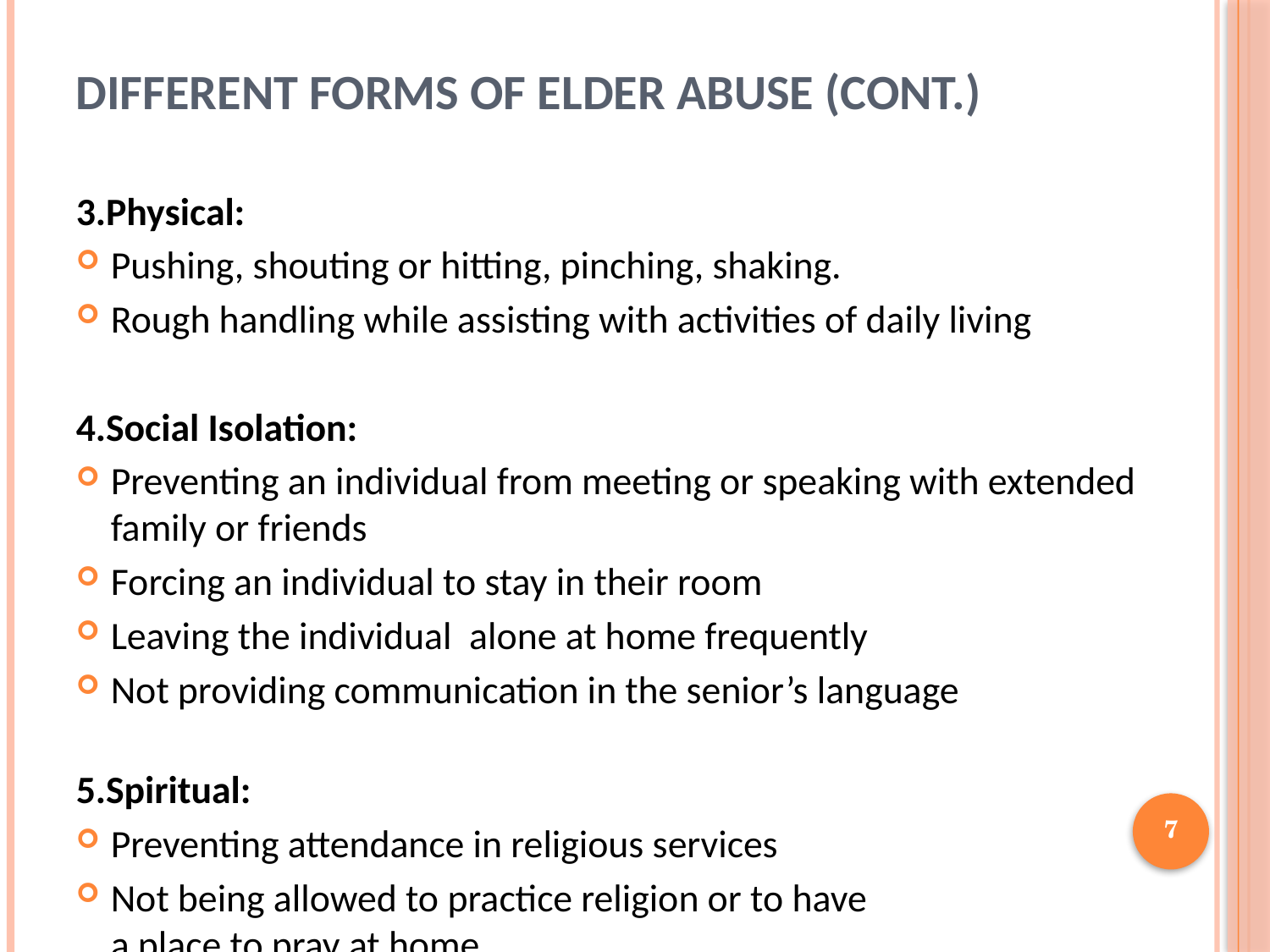

# Different forms of elder abuse (Cont.)

3.Physical:
Pushing, shouting or hitting, pinching, shaking.
Rough handling while assisting with activities of daily living

4.Social Isolation:
Preventing an individual from meeting or speaking with extended family or friends
Forcing an individual to stay in their room
Leaving the individual  alone at home frequently
Not providing communication in the senior’s language
5.Spiritual:
Preventing attendance in religious services
Not being allowed to practice religion or to have
a place to pray at home

7